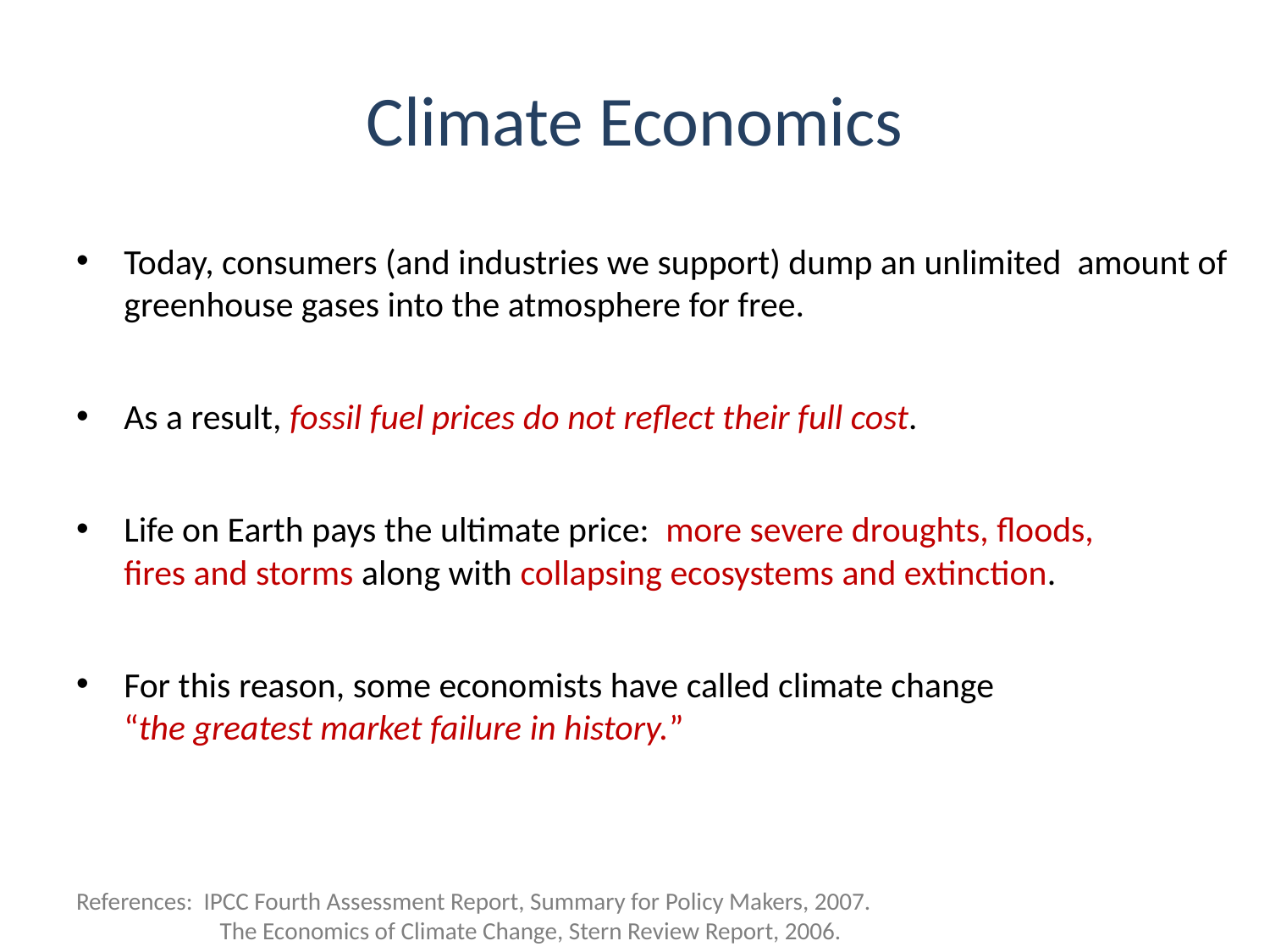

# Climate Economics
Today, consumers (and industries we support) dump an unlimited  amount of greenhouse gases into the atmosphere for free.
As a result, fossil fuel prices do not reflect their full cost.
Life on Earth pays the ultimate price:  more severe droughts, floods,
	fires and storms along with collapsing ecosystems and extinction.
For this reason, some economists have called climate change
	“the greatest market failure in history.”
References:  IPCC Fourth Assessment Report, Summary for Policy Makers, 2007.
	   The Economics of Climate Change, Stern Review Report, 2006.